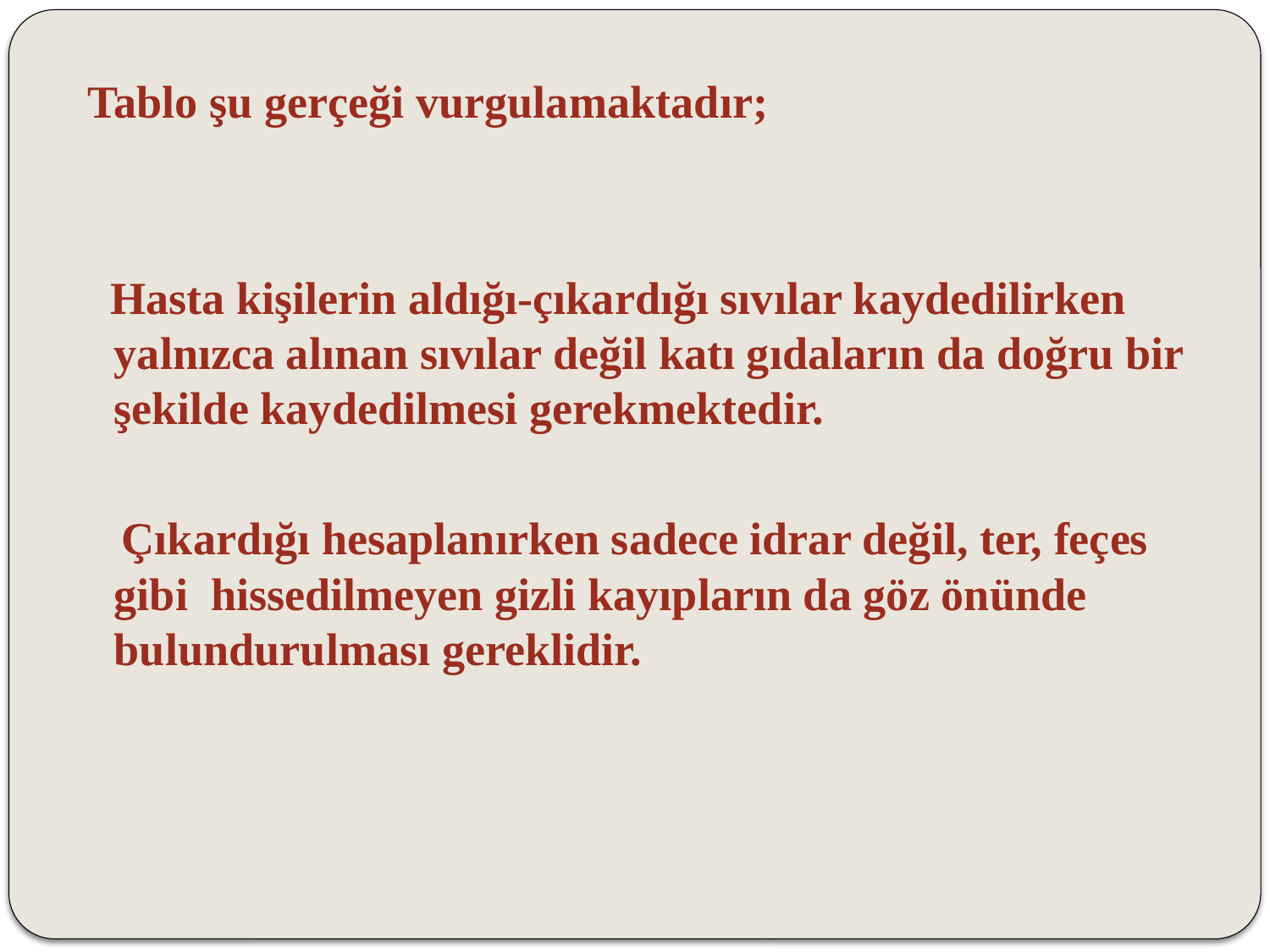

Tablo şu gerçeği vurgulamaktadır;

   Hasta kişilerin aldığı-çıkardığı sıvılar kaydedilirken yalnızca alınan sıvılar değil katı gıdaların da doğru bir şekilde kaydedilmesi gerekmektedir.

    Çıkardığı hesaplanırken sadece idrar değil, ter, feçes gibi  hissedilmeyen gizli kayıpların da göz önünde bulundurulması gereklidir.